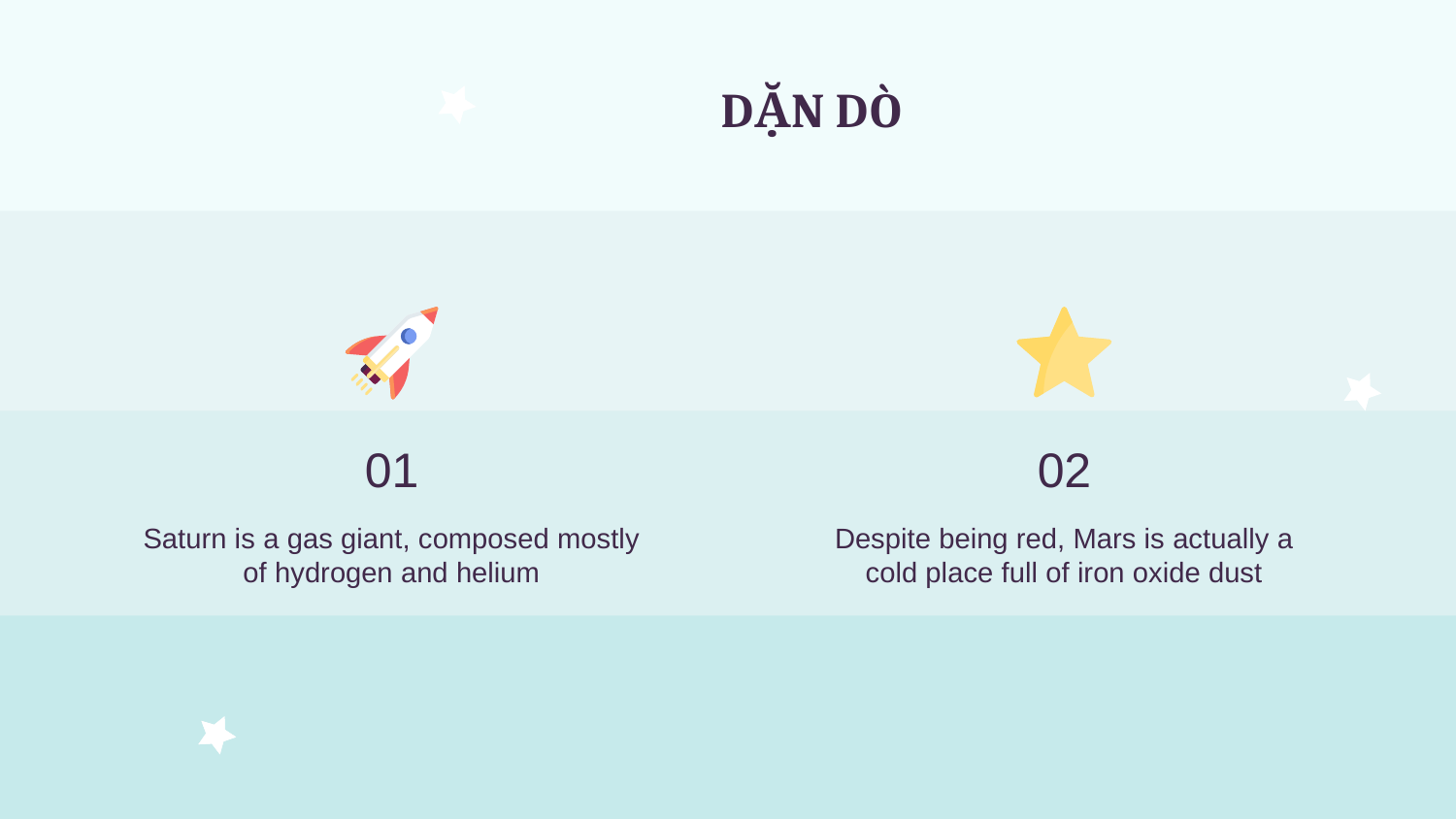

DẶN DÒ

02
# 01
Saturn is a gas giant, composed mostly of hydrogen and helium
Despite being red, Mars is actually a cold place full of iron oxide dust